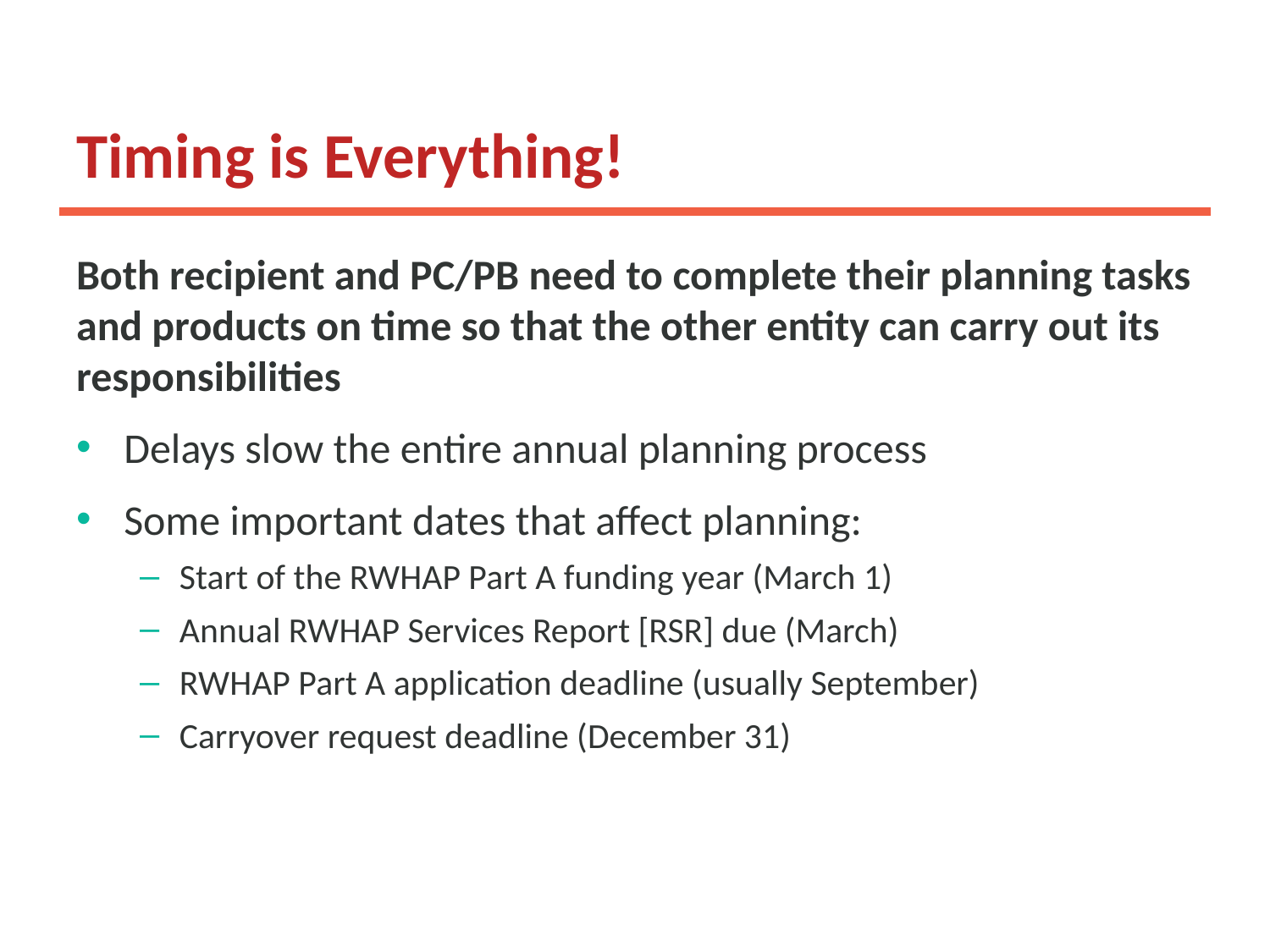

# Timing is Everything!
Both recipient and PC/PB need to complete their planning tasks and products on time so that the other entity can carry out its responsibilities
Delays slow the entire annual planning process
Some important dates that affect planning:
Start of the RWHAP Part A funding year (March 1)
Annual RWHAP Services Report [RSR] due (March)
RWHAP Part A application deadline (usually September)
Carryover request deadline (December 31)